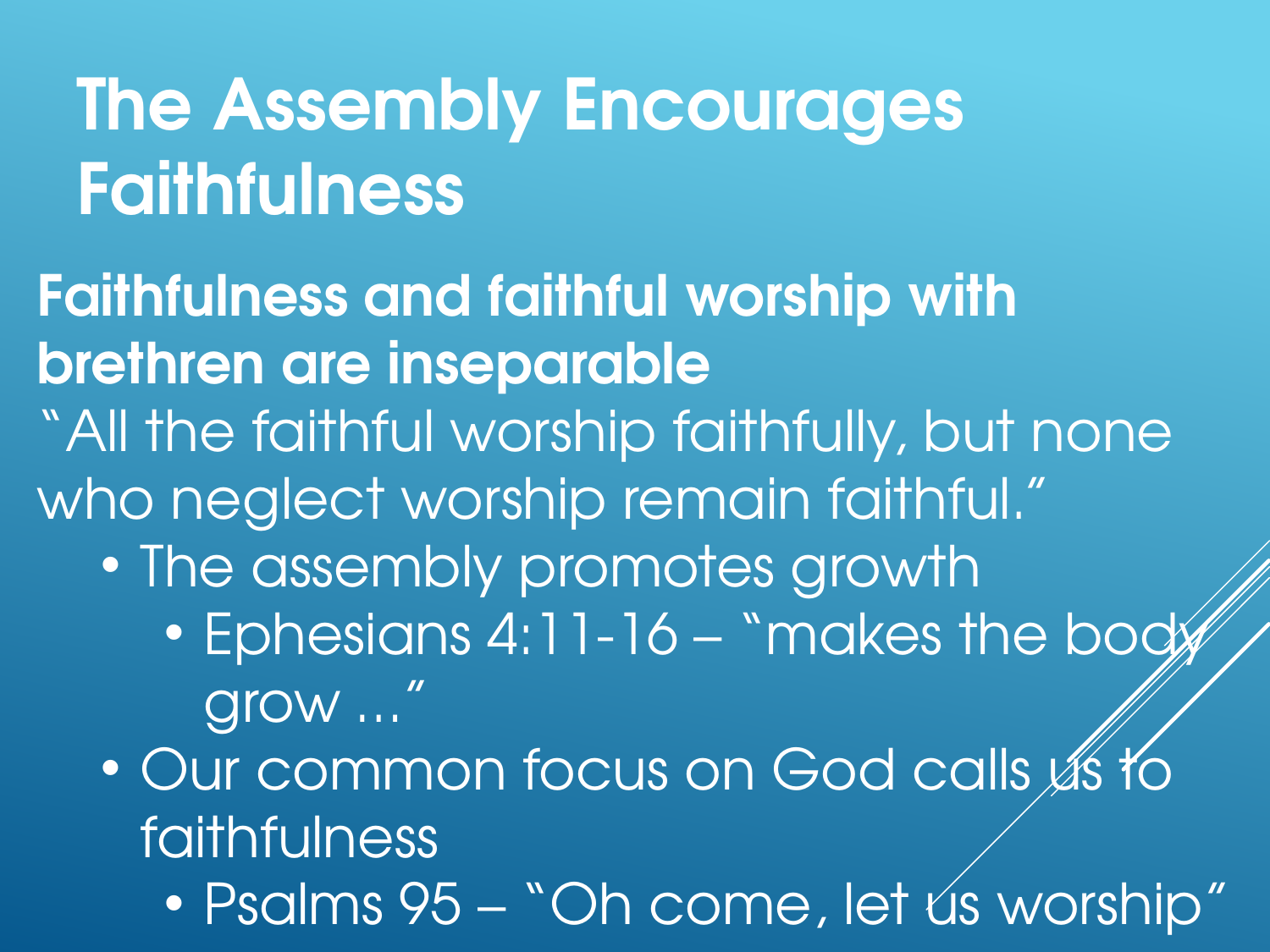

# The Assembly Encourages Faithfulness
Faithfulness and faithful worship with brethren are inseparable
“All the faithful worship faithfully, but none who neglect worship remain faithful.”
The assembly promotes growth
Ephesians 4:11-16 – “makes the body grow …”
Our common focus on God calls us to faithfulness
Psalms 95 – “Oh come, let us worship”